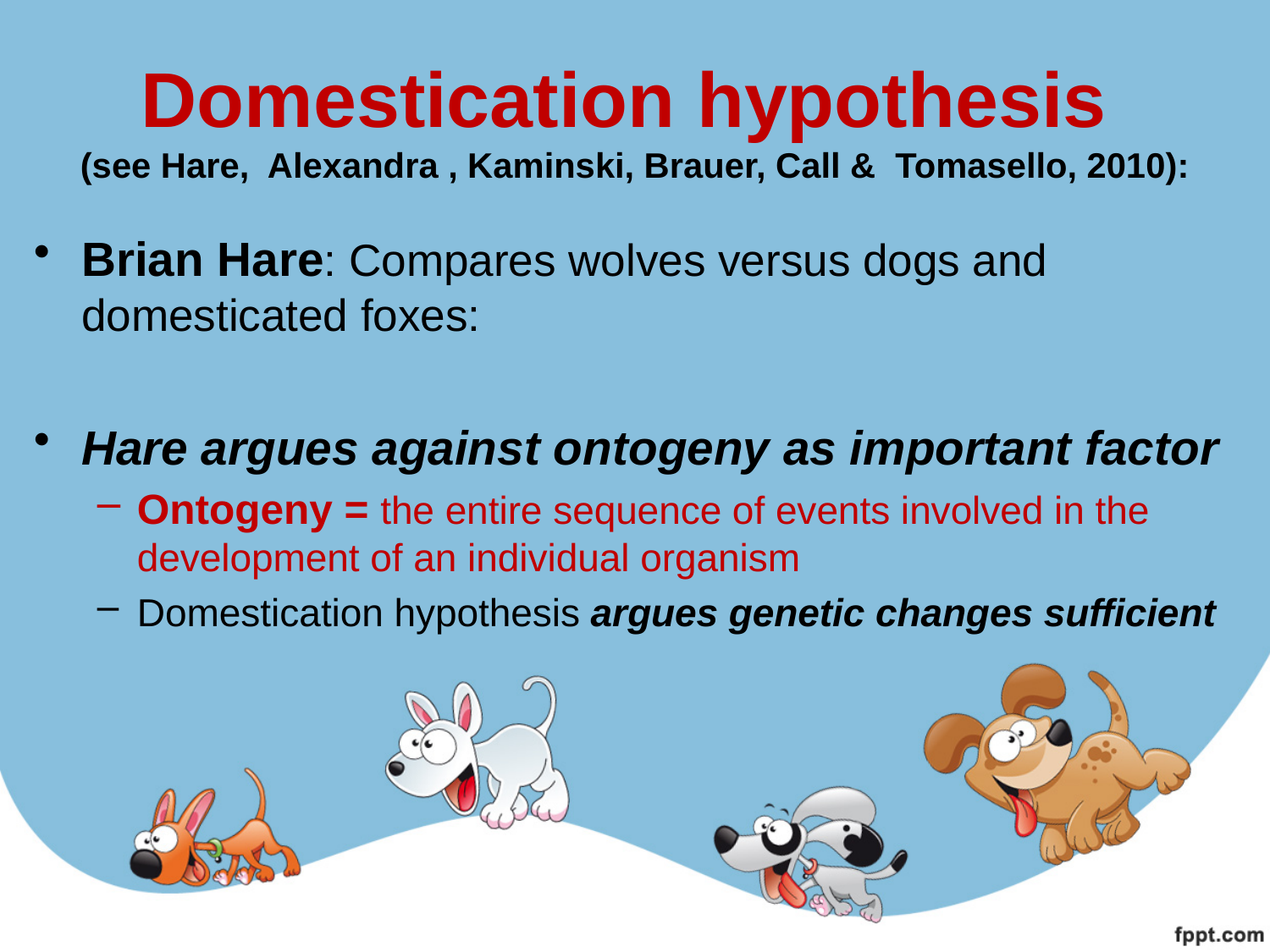

# Domestication hypothesis (see Hare,  Alexandra , Kaminski, Brauer, Call &  Tomasello, 2010):
Brian Hare: Compares wolves versus dogs and domesticated foxes:

Hare argues against ontogeny as important factor
Ontogeny = the entire sequence of events involved in the development of an individual organism
Domestication hypothesis argues genetic changes sufficient